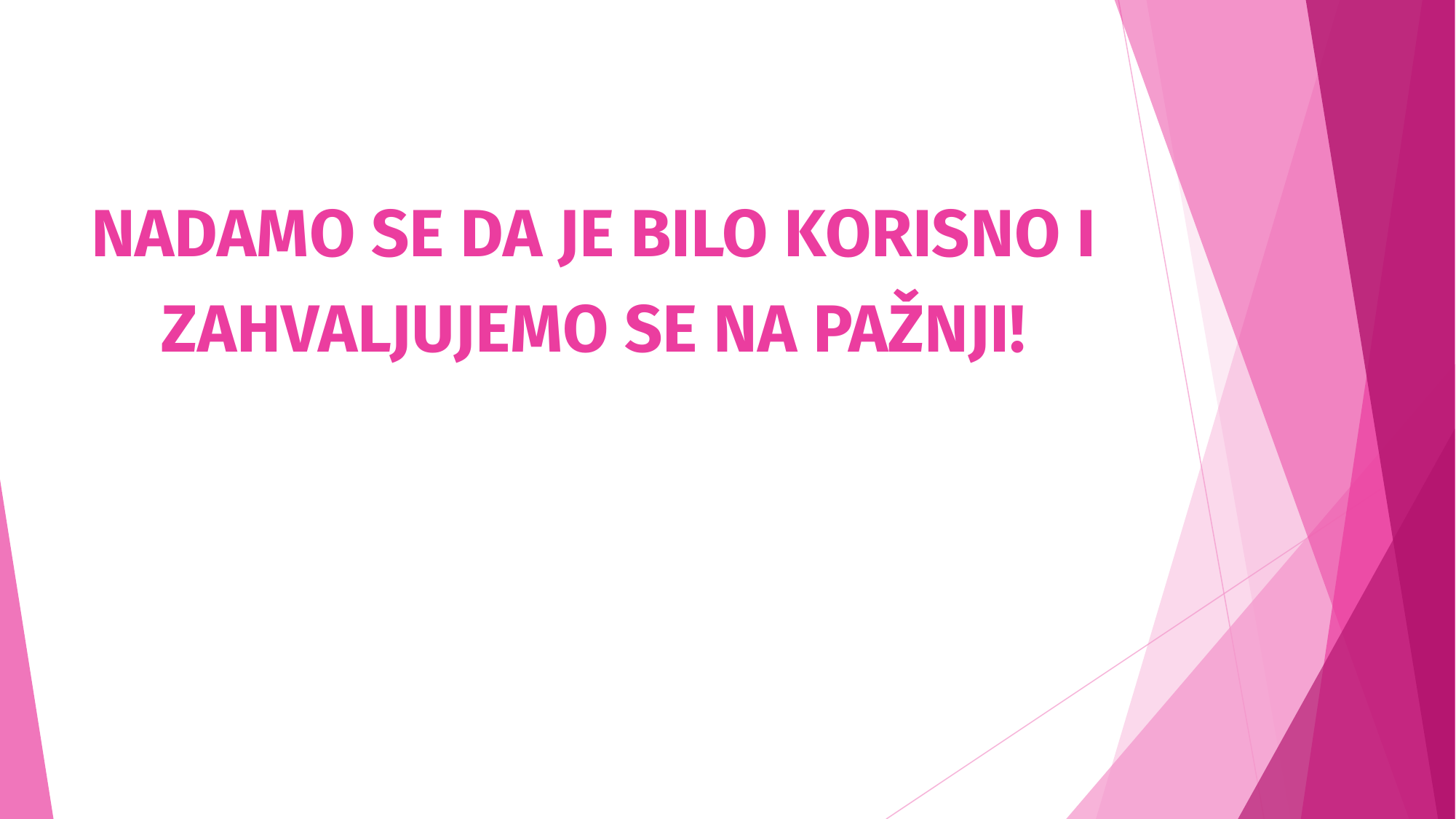

NADAMO SE DA JE BILO KORISNO I
ZAHVALJUJEMO SE NA PAŽNJI!